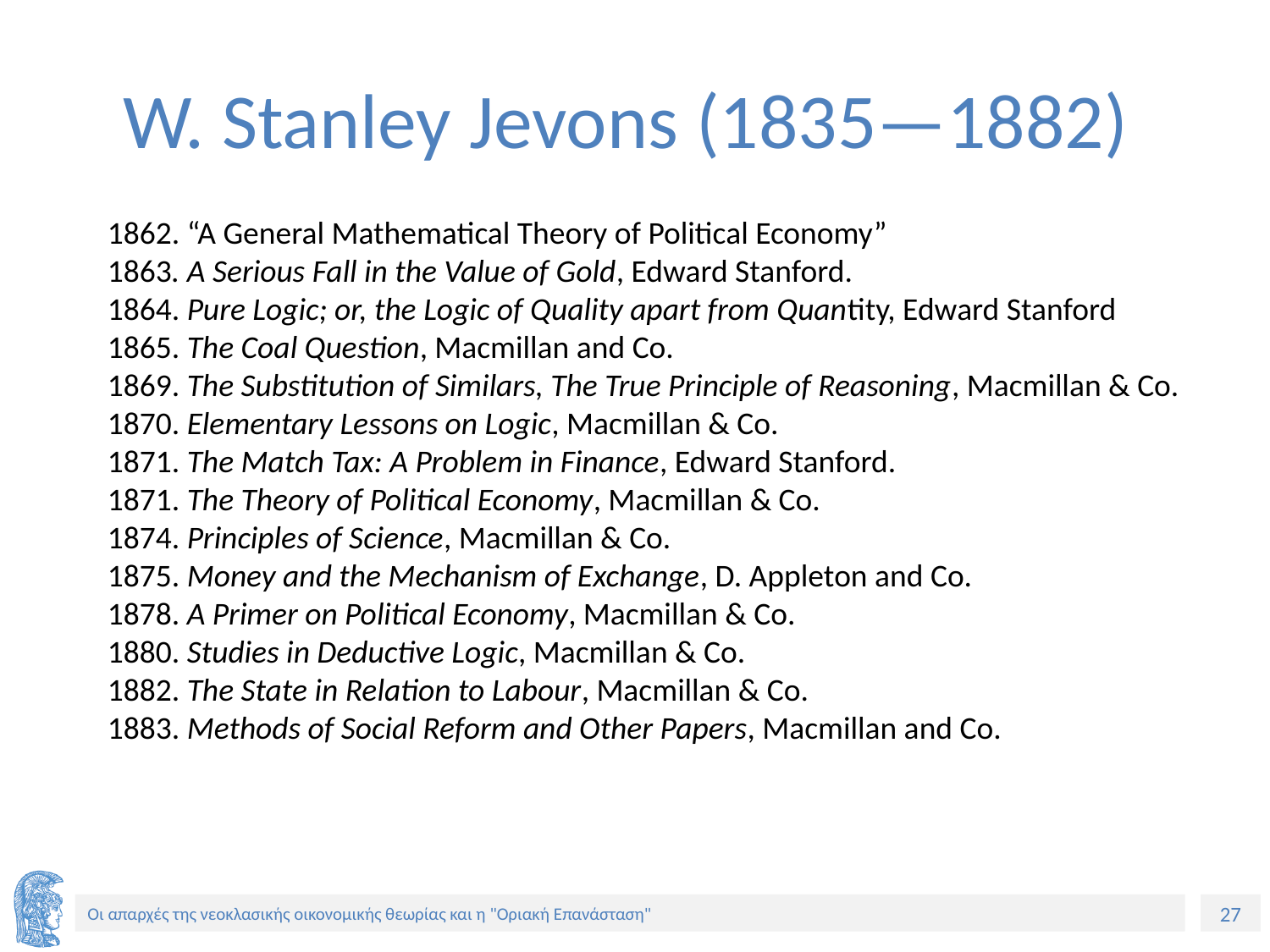

# W. Stanley Jevons (1835—1882)
1862. “A General Mathematical Theory of Political Economy”
1863. A Serious Fall in the Value of Gold, Edward Stanford.
1864. Pure Logic; or, the Logic of Quality apart from Quantity, Edward Stanford
1865. The Coal Question, Macmillan and Co.
1869. The Substitution of Similars, The True Principle of Reasoning, Macmillan & Co.
1870. Elementary Lessons on Logic, Macmillan & Co.
1871. The Match Tax: A Problem in Finance, Edward Stanford.
1871. The Theory of Political Economy, Macmillan & Co.
1874. Principles of Science, Macmillan & Co.
1875. Money and the Mechanism of Exchange, D. Appleton and Co.
1878. A Primer on Political Economy, Macmillan & Co.
1880. Studies in Deductive Logic, Macmillan & Co.
1882. The State in Relation to Labour, Macmillan & Co.
1883. Methods of Social Reform and Other Papers, Macmillan and Co.